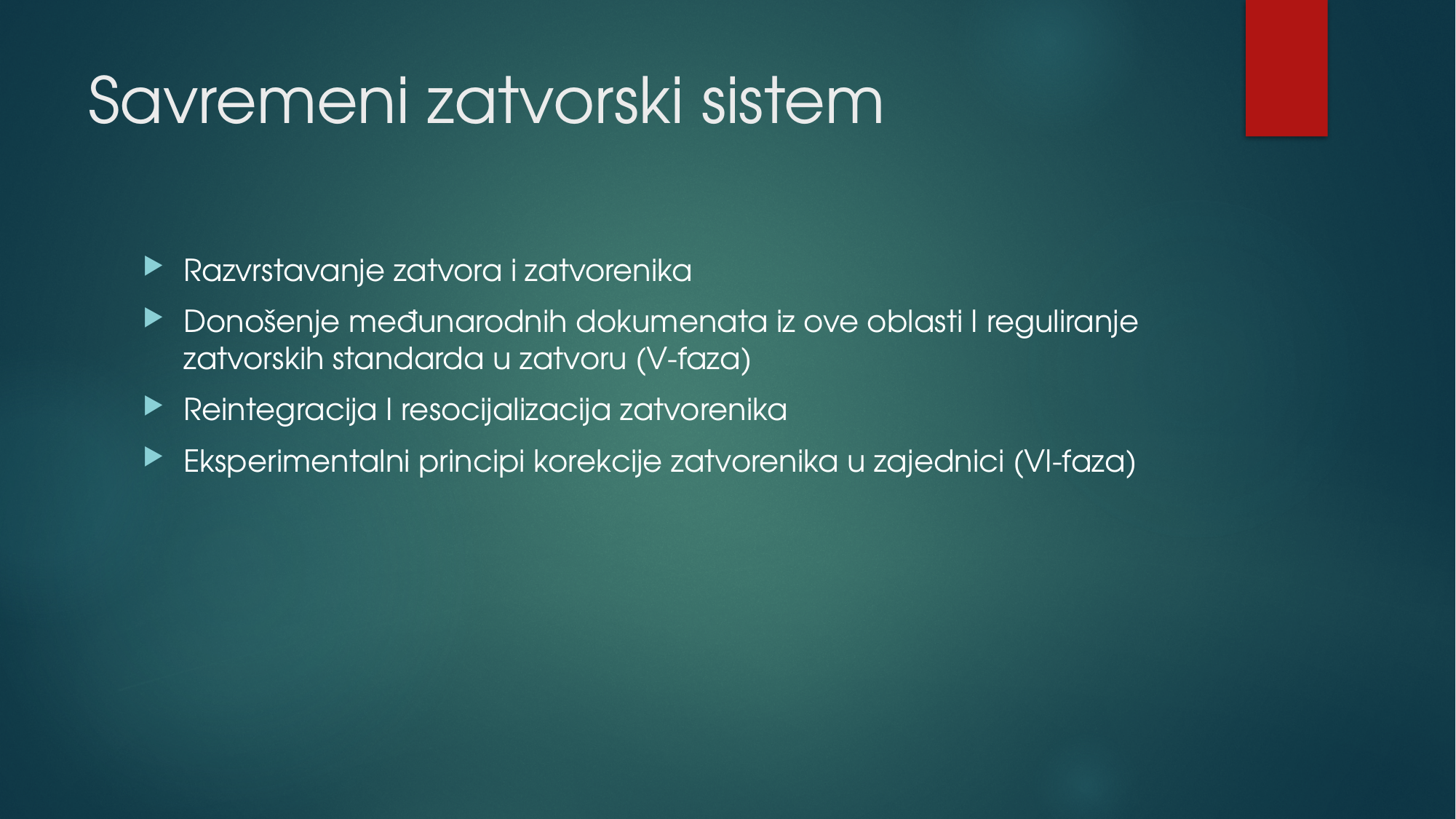

# Savremeni zatvorski sistem
Razvrstavanje zatvora i zatvorenika
Donošenje međunarodnih dokumenata iz ove oblasti I reguliranje zatvorskih standarda u zatvoru (V-faza)
Reintegracija I resocijalizacija zatvorenika
Eksperimentalni principi korekcije zatvorenika u zajednici (VI-faza)